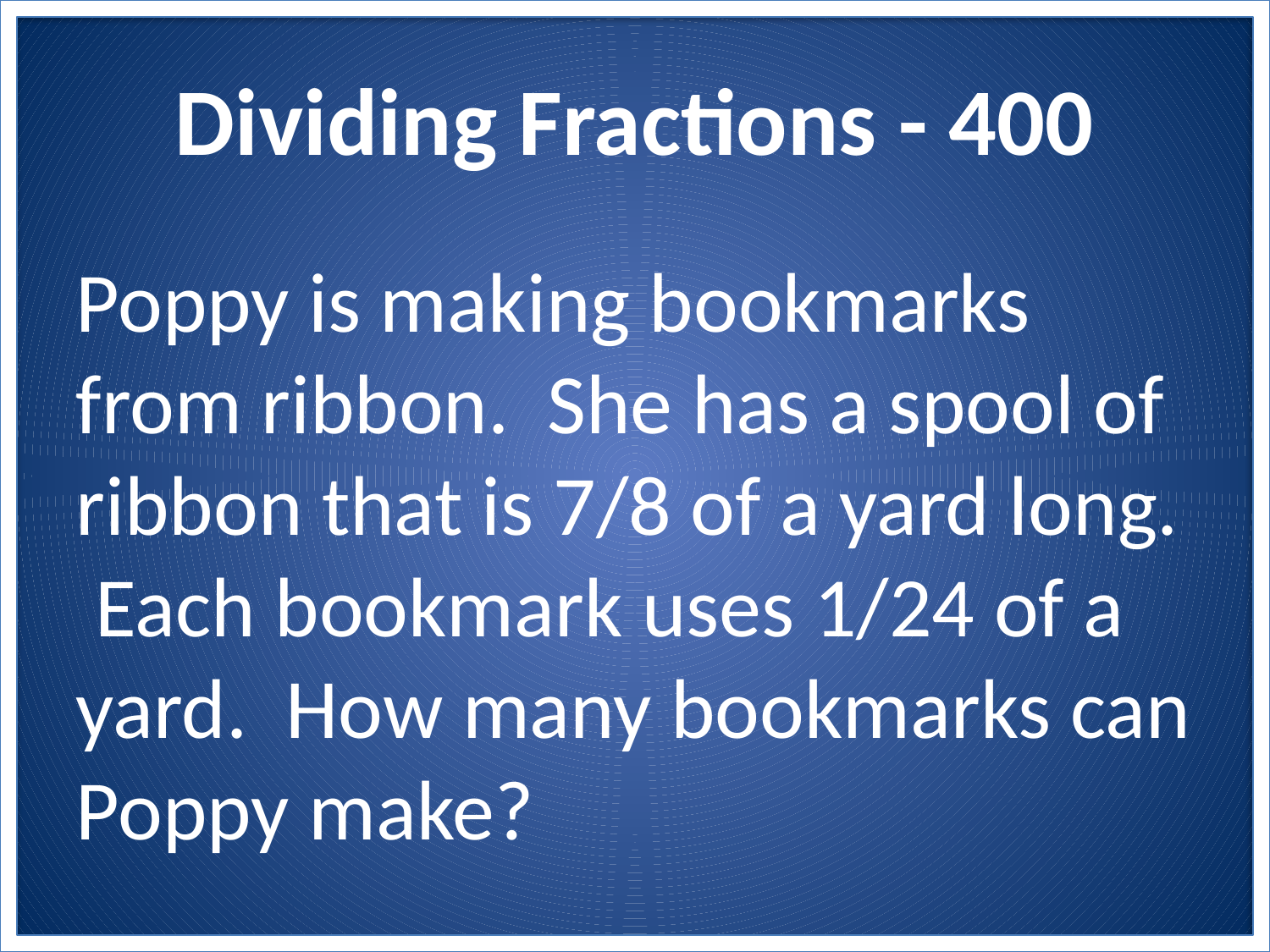

# Dividing Fractions - 400
Poppy is making bookmarks from ribbon.  She has a spool of ribbon that is 7/8 of a yard long.  Each bookmark uses 1/24 of a yard.  How many bookmarks can Poppy make?